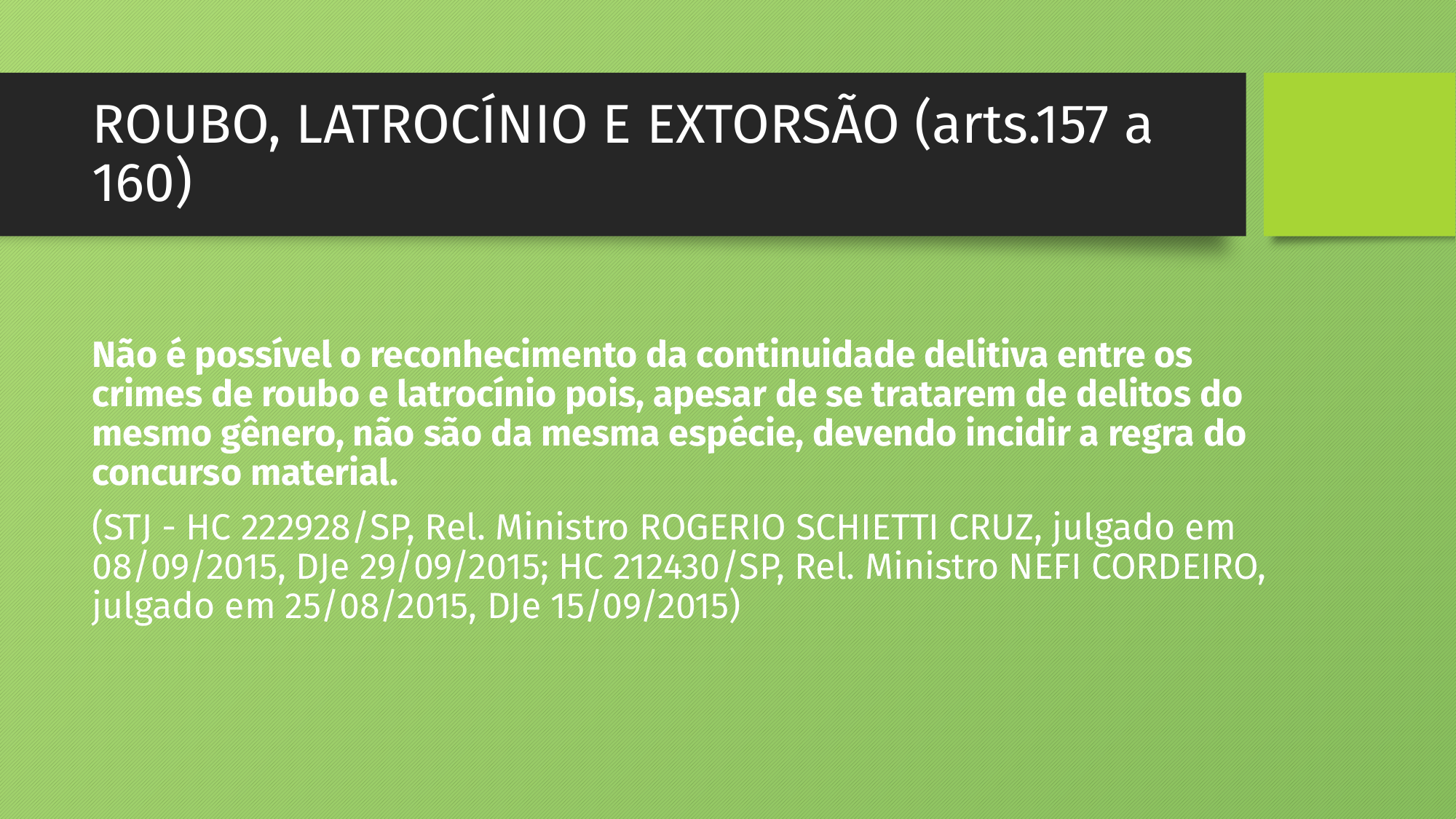

# ROUBO, LATROCÍNIO E EXTORSÃO (arts.157 a 160)

Não é possível o reconhecimento da continuidade delitiva entre os crimes de roubo e latrocínio pois, apesar de se tratarem de delitos do mesmo gênero, não são da mesma espécie, devendo incidir a regra do concurso material.
(STJ - HC 222928/SP, Rel. Ministro ROGERIO SCHIETTI CRUZ, julgado em 08/09/2015, DJe 29/09/2015; HC 212430/SP, Rel. Ministro NEFI CORDEIRO, julgado em 25/08/2015, DJe 15/09/2015)